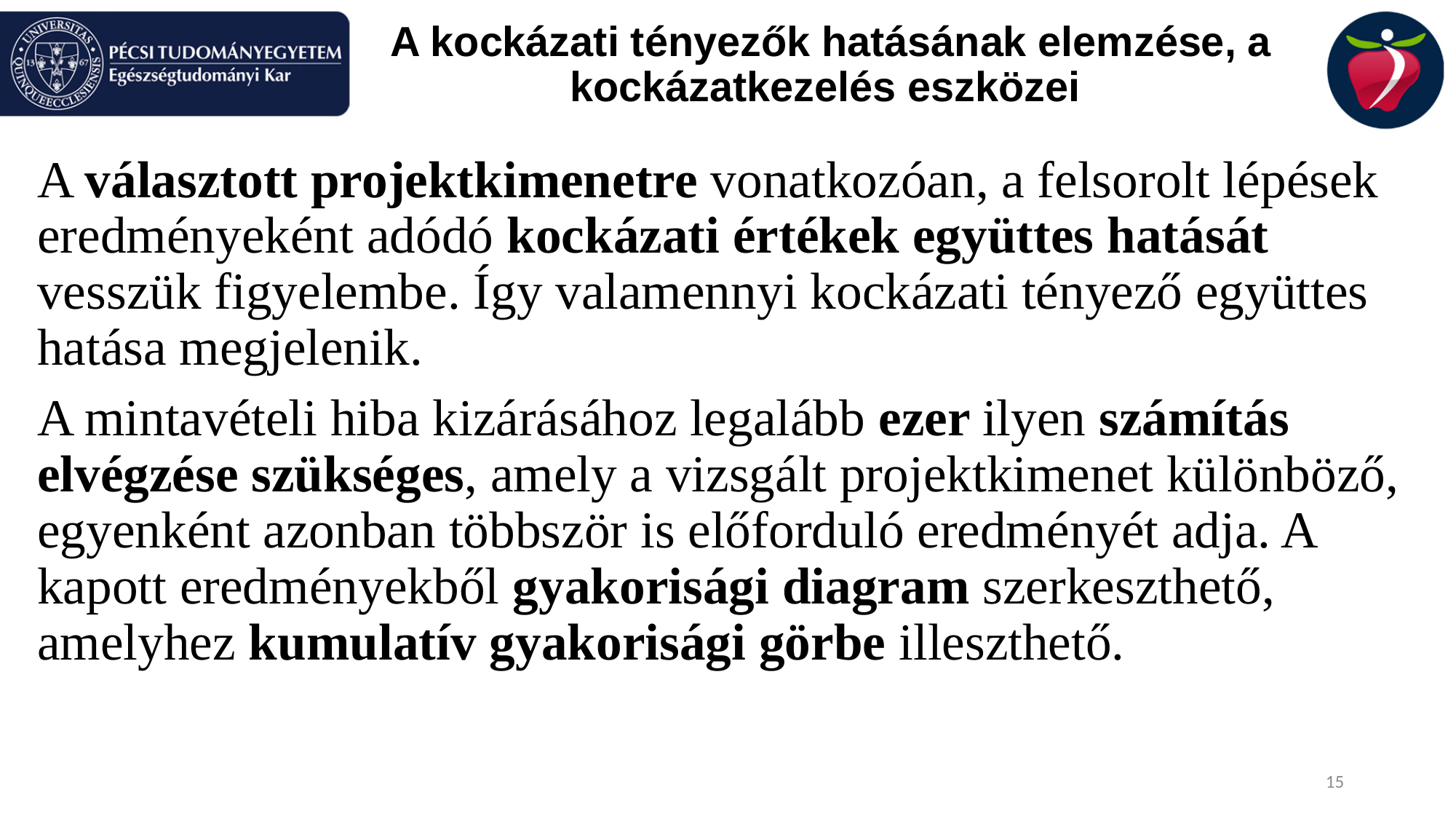

# A kockázati tényezők hatásának elemzése, a kockázatkezelés eszközei
A választott projektkimenetre vonatkozóan, a felsorolt lépések eredményeként adódó kockázati értékek együttes hatását vesszük figyelembe. Így valamennyi kockázati tényező együttes hatása megjelenik.
A mintavételi hiba kizárásához legalább ezer ilyen számítás elvégzése szükséges, amely a vizsgált projektkimenet különböző, egyenként azonban többször is előforduló eredményét adja. A kapott eredményekből gyakorisági diagram szerkeszthető, amelyhez kumulatív gyakorisági görbe illeszthető.
15